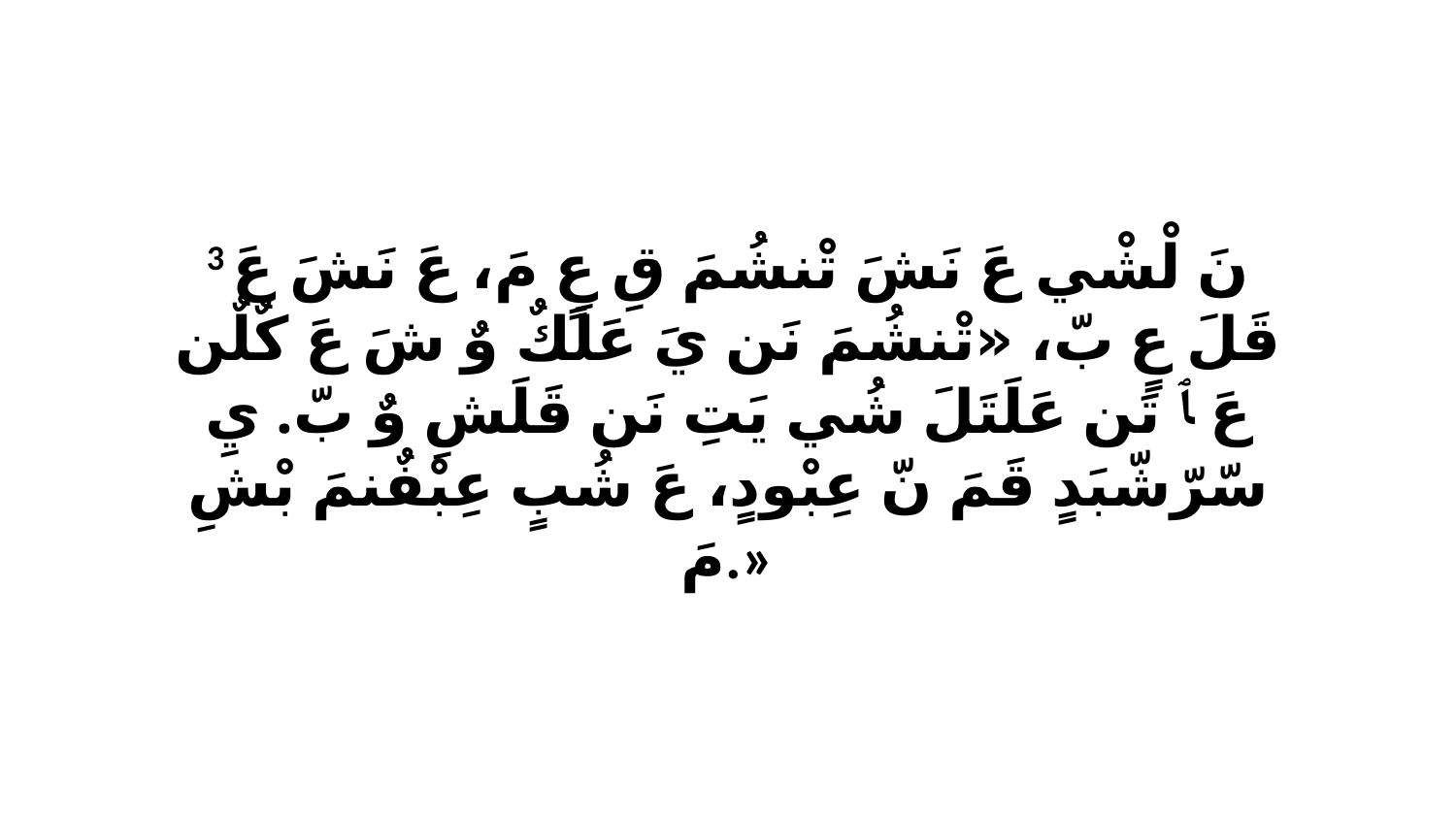

3 نَ لْشْي عَ نَشَ تْنشُمَ قِ عٍ مَ، عَ نَشَ عَ قَلَ عٍ بّ، «تْنشُمَ نَن يَ عَلَكٌ وٌ شَ عَ كٌلٌن عَ ﭑ تَن عَلَتَلَ شُي يَتِ نَن قَلَشِ وٌ بّ. يِ سّرّشّبَدٍ قَمَ نّ عِبْودٍ، عَ شُبٍ عِبْفٌنمَ بْشِ مَ.»